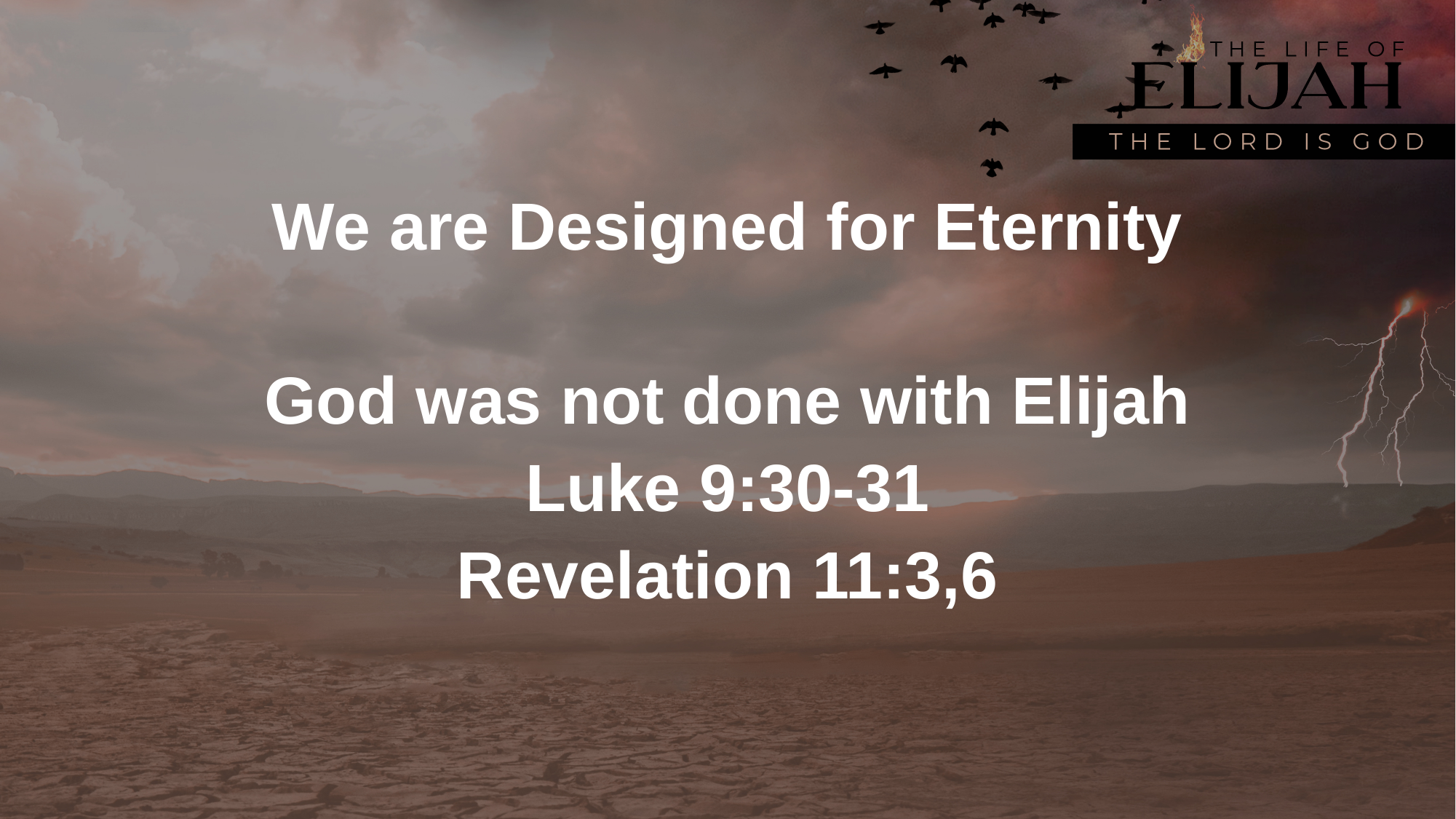

We are Designed for Eternity

God was not done with Elijah
Luke 9:30-31
Revelation 11:3,6